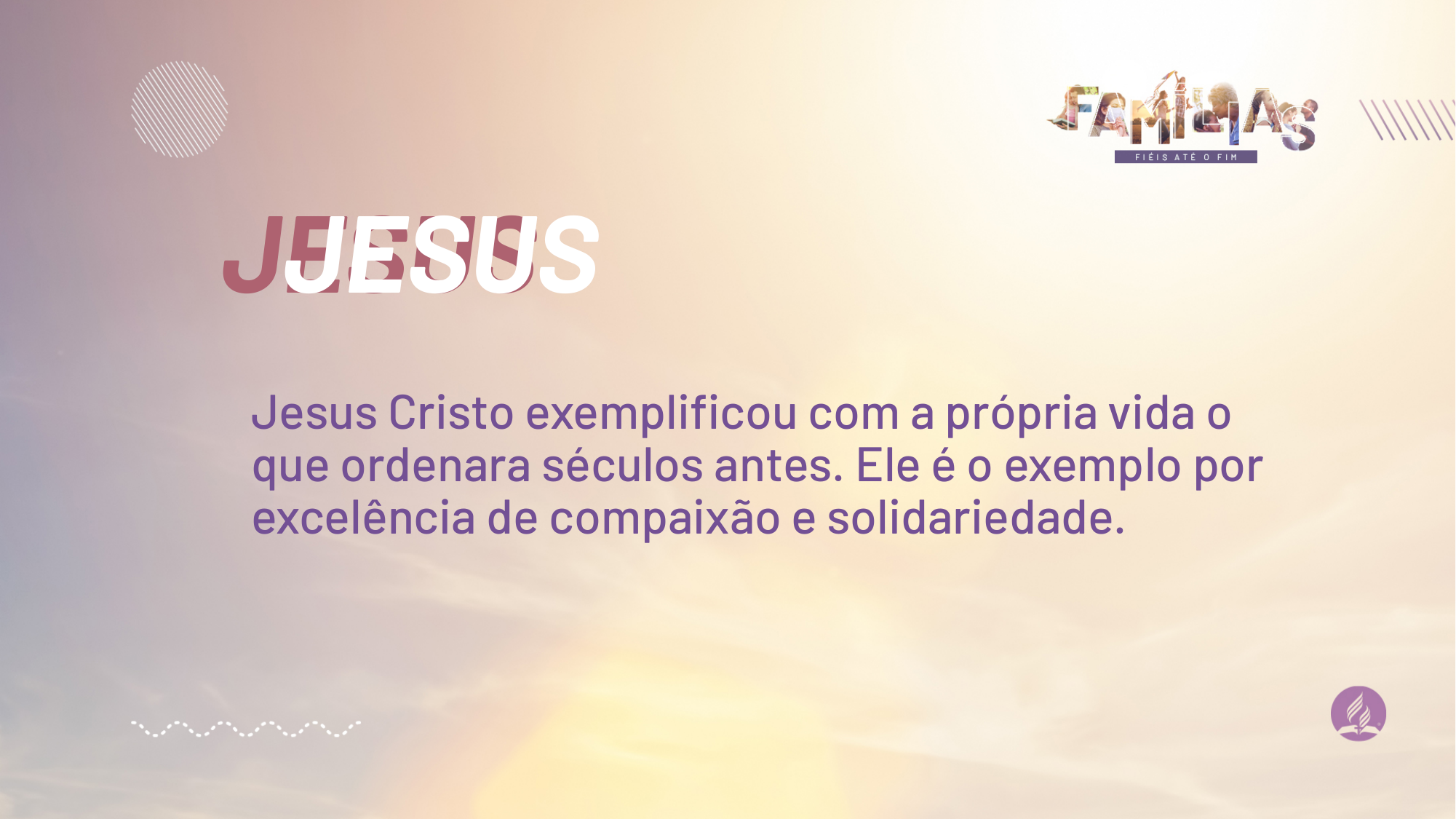

JESUS
JESUS
Jesus Cristo exemplificou com a própria vida o que ordenara séculos antes. Ele é o exemplo por excelência de compaixão e solidariedade.